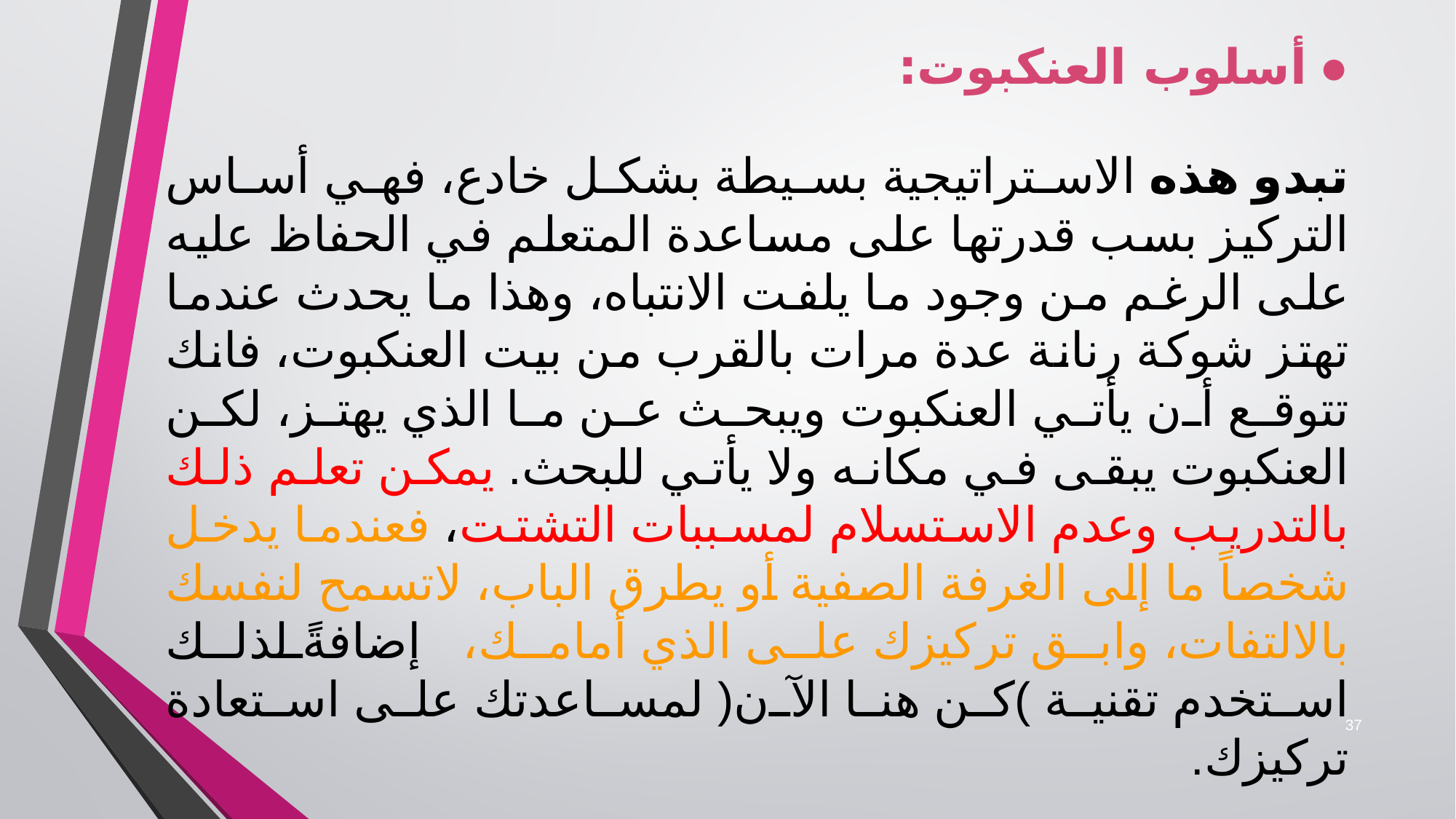

● أسلوب العنكبوت:

تبدو هذه الاستراتيجية بسيطة بشكل خادع، فهي أساس التركيز بسب قدرتها على مساعدة المتعلم في الحفاظ عليه على الرغم من وجود ما يلفت الانتباه، وهذا ما يحدث عندما تهتز شوكة رنانة عدة مرات بالقرب من بيت العنكبوت، فانك تتوقع أن يأتي العنكبوت ويبحث عن ما الذي يهتز، لكن العنكبوت يبقى في مكانه ولا يأتي للبحث. يمكن تعلم ذلك بالتدريب وعدم الاستسلام لمسببات التشتت، فعندما يدخل شخصاً ما إلى الغرفة الصفية أو يطرق الباب، لاتسمح لنفسك بالالتفات، وابق تركيزك على الذي أمامك، إضافةً لذلك استخدم تقنية )كن هنا الآن( لمساعدتك على استعادة تركيزك.
37